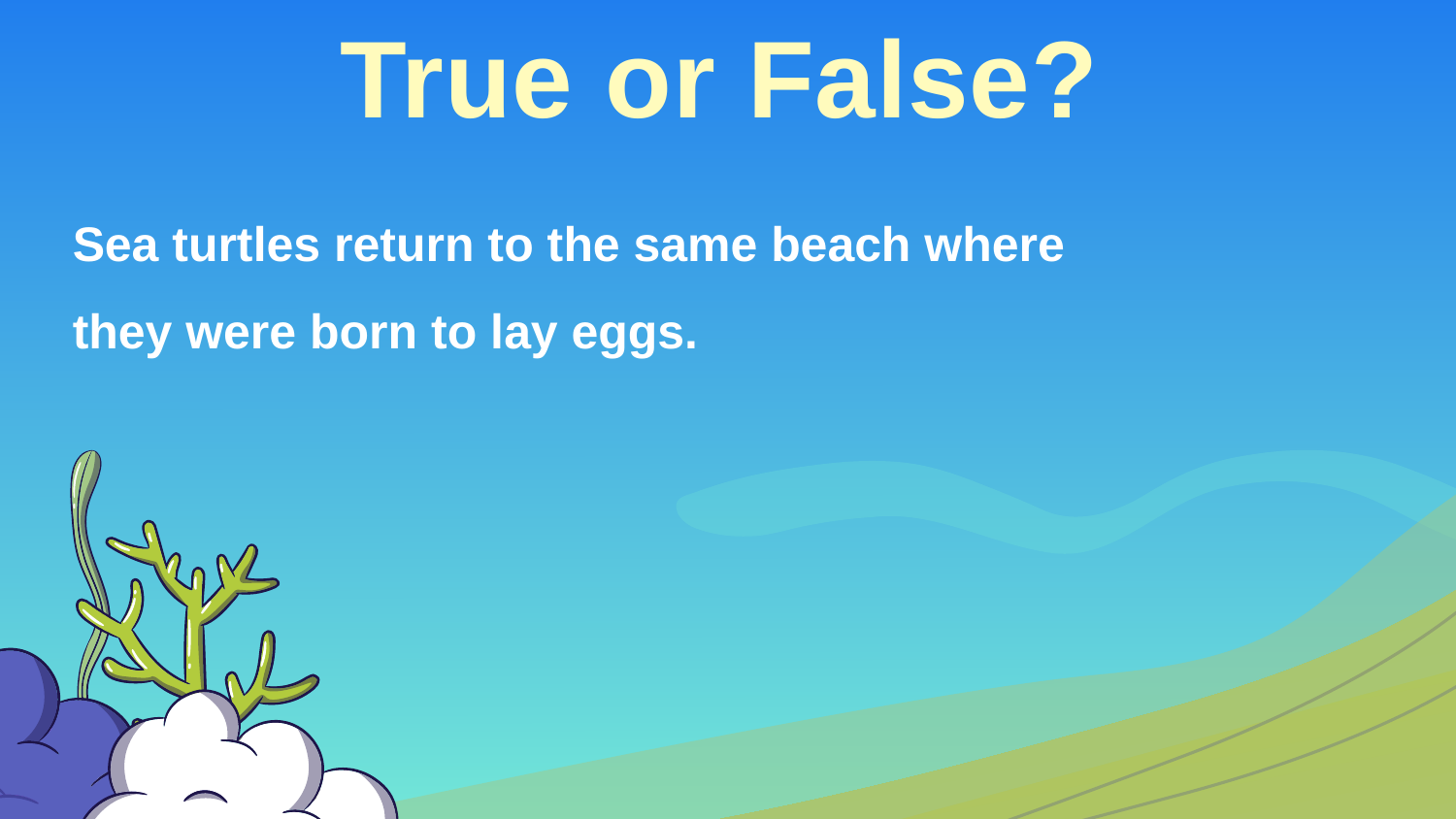

True or False?
Sea turtles return to the same beach where they were born to lay eggs.